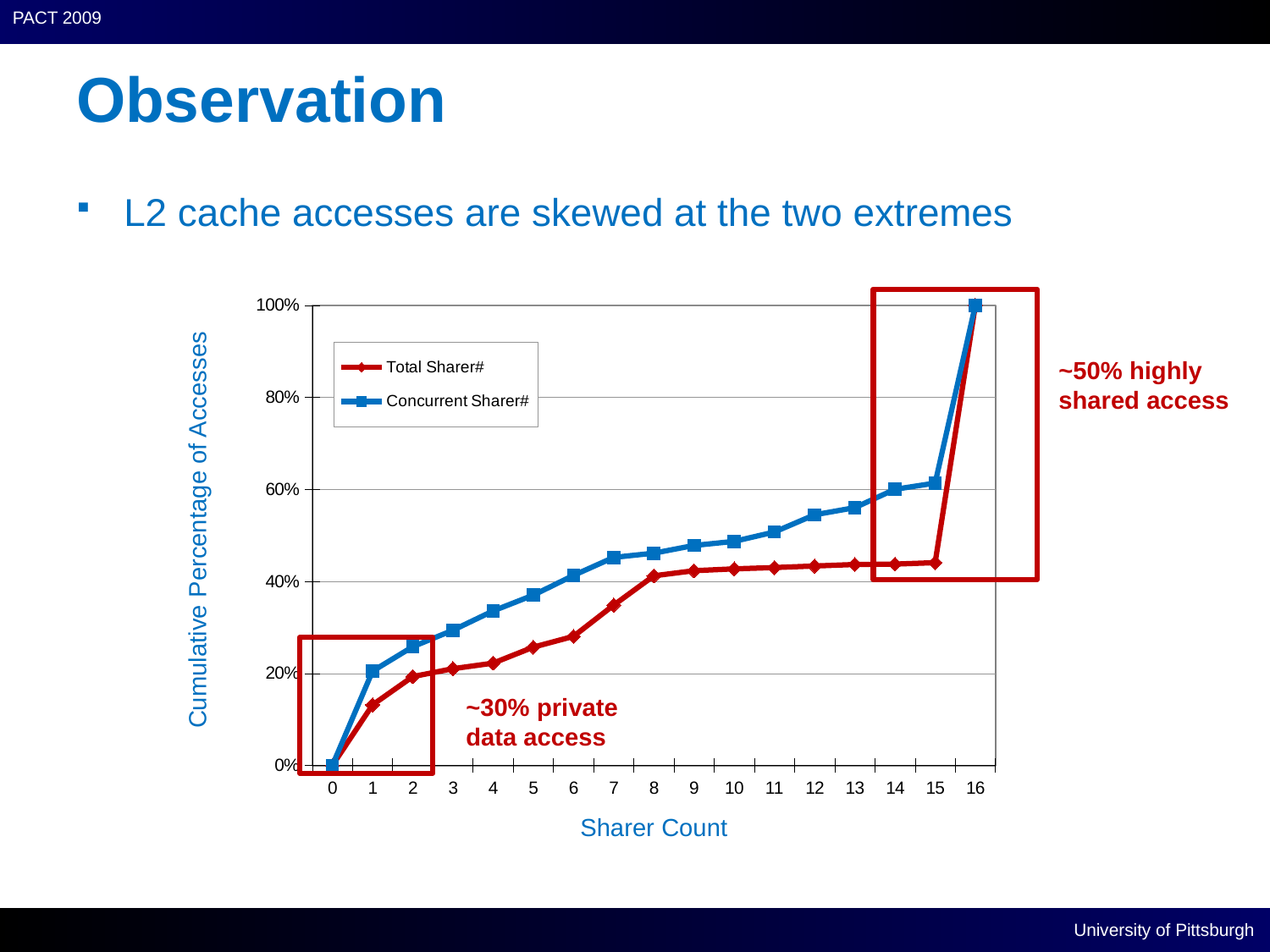

# Observation
L2 cache accesses are skewed at the two extremes

### Chart

| Category | Total Sharer# | Concurrent Sharer# |
|---|---|---|
| 0 | 0.0 | 0.0 |
| 1 | 0.13152818635100041 | 0.204861277759 |
| 2 | 0.1930436560570004 | 0.25799297092300116 |
| 3 | 0.210144752794 | 0.2937528460270001 |
| 4 | 0.222232861698 | 0.335743837851 |
| 5 | 0.256960031341 | 0.3700278174160004 |
| 6 | 0.28045175888899976 | 0.412945302041 |
| 7 | 0.348249617701 | 0.4519763866080003 |
| 8 | 0.41203355882999976 | 0.461217512368 |
| 9 | 0.42311947597600164 | 0.478117577649 |
| 10 | 0.42716016143400204 | 0.486940954423 |
| 11 | 0.4299643785680015 | 0.5072877414899996 |
| 12 | 0.4332835046900003 | 0.5446949663710026 |
| 13 | 0.4365942805150003 | 0.5601469964490026 |
| 14 | 0.4374655208810003 | 0.6001485884680026 |
| 15 | 0.440581196301 | 0.6136021660830024 |
| 16 | 1.0 | 1.0 |
Cumulative Percentage of Accesses
~50% highly
shared access

~30% private
data access
Sharer Count